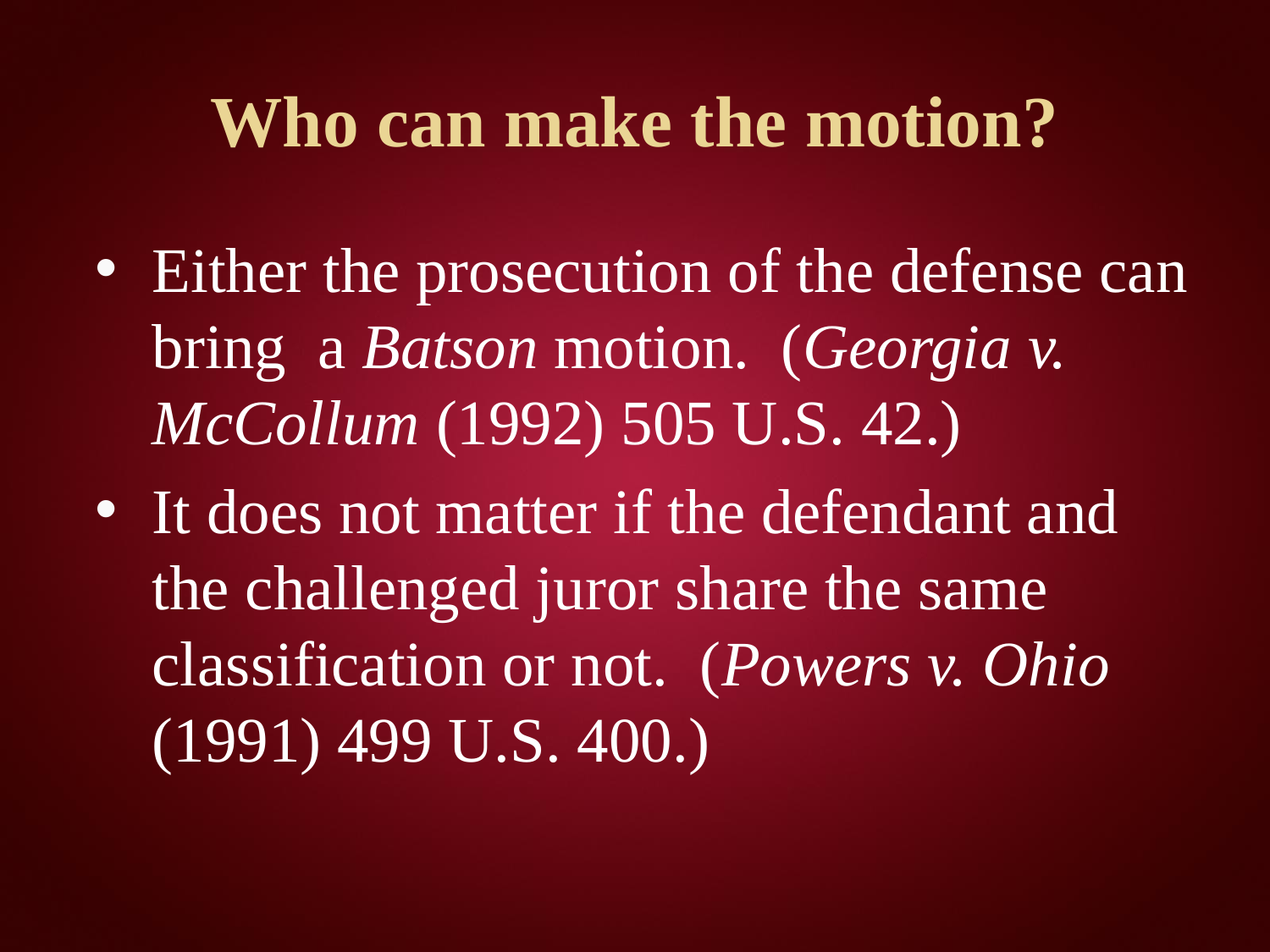

# Who can make the motion?
Either the prosecution of the defense can bring  a Batson motion.  (Georgia v. McCollum (1992) 505 U.S. 42.)
It does not matter if the defendant and the challenged juror share the same classification or not.  (Powers v. Ohio (1991) 499 U.S. 400.)